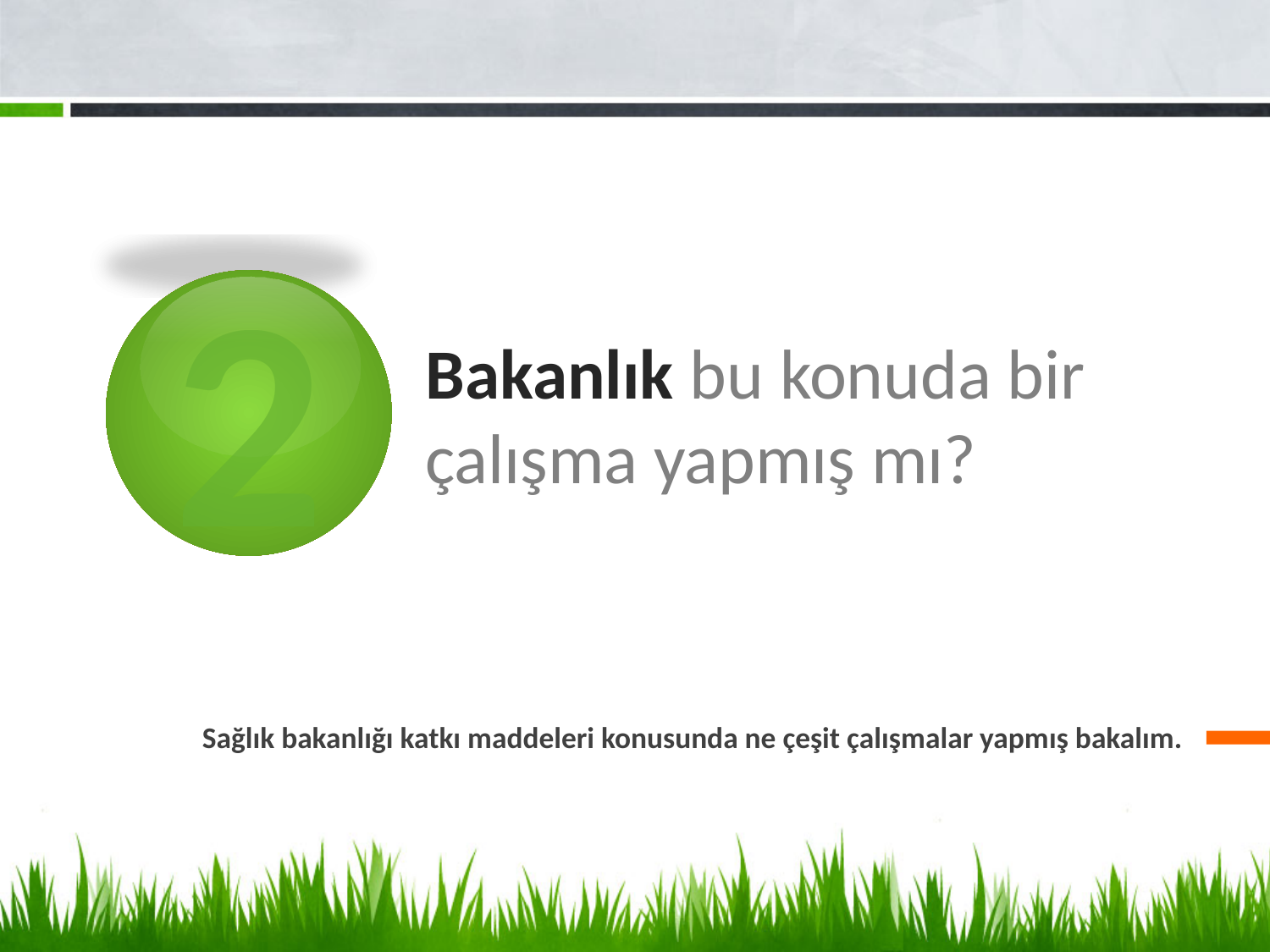

2

# Bakanlık bu konuda bir çalışma yapmış mı?
Sağlık bakanlığı katkı maddeleri konusunda ne çeşit çalışmalar yapmış bakalım.